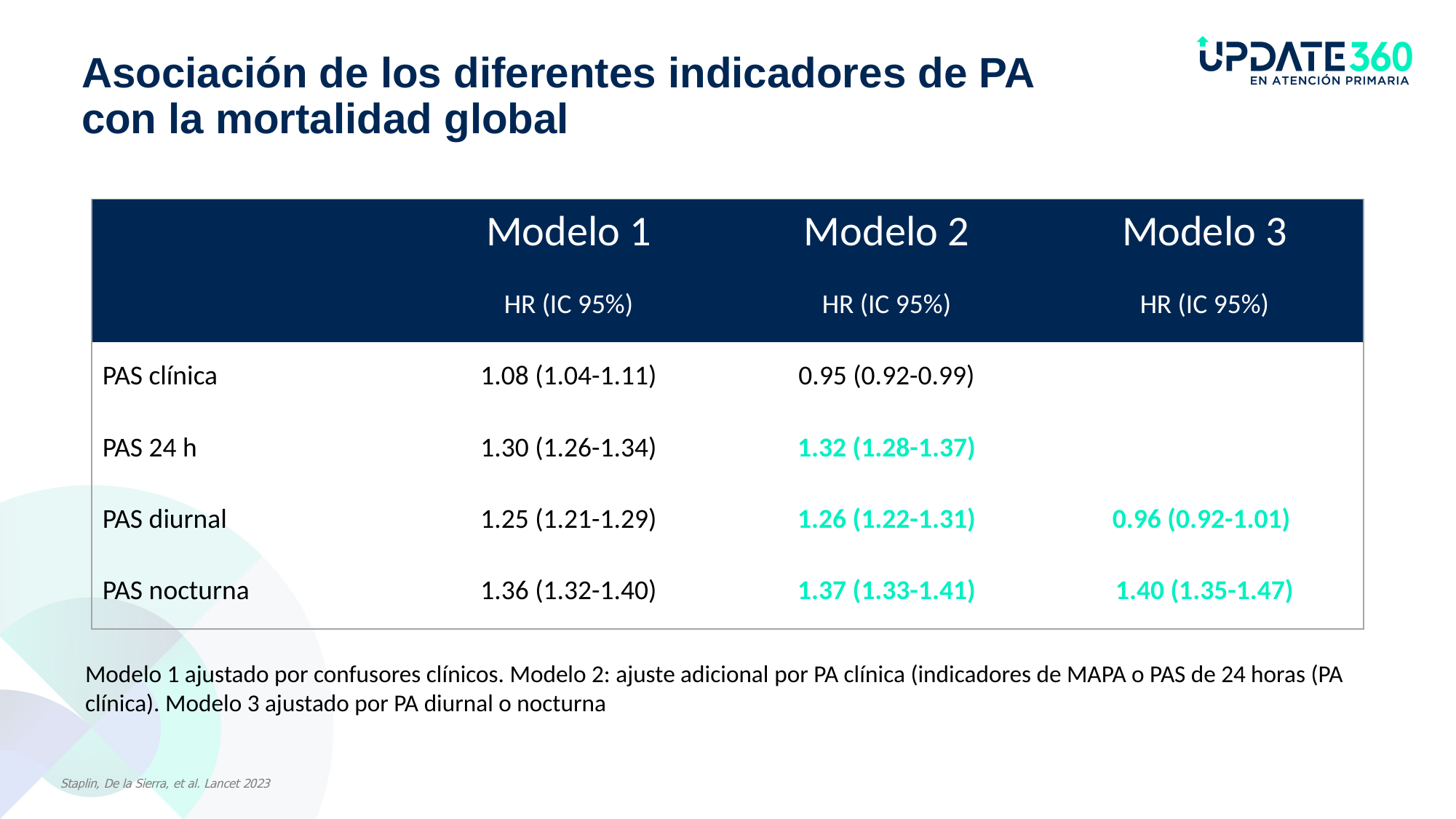

# Asociación de los diferentes indicadores de PA con la mortalidad global
|  | Modelo 1 | Modelo 2 | Modelo 3 |
| --- | --- | --- | --- |
|  | HR (IC 95%) | HR (IC 95%) | HR (IC 95%) |
| PAS clínica | 1.08 (1.04-1.11) | 0.95 (0.92-0.99) |  |
| PAS 24 h | 1.30 (1.26-1.34) | 1.32 (1.28-1.37) |  |
| PAS diurnal | 1.25 (1.21-1.29) | 1.26 (1.22-1.31) | 0.96 (0.92-1.01) |
| PAS nocturna | 1.36 (1.32-1.40) | 1.37 (1.33-1.41) | 1.40 (1.35-1.47) |
Modelo 1 ajustado por confusores clínicos. Modelo 2: ajuste adicional por PA clínica (indicadores de MAPA o PAS de 24 horas (PA clínica). Modelo 3 ajustado por PA diurnal o nocturna
Staplin, De la Sierra, et al. Lancet 2023